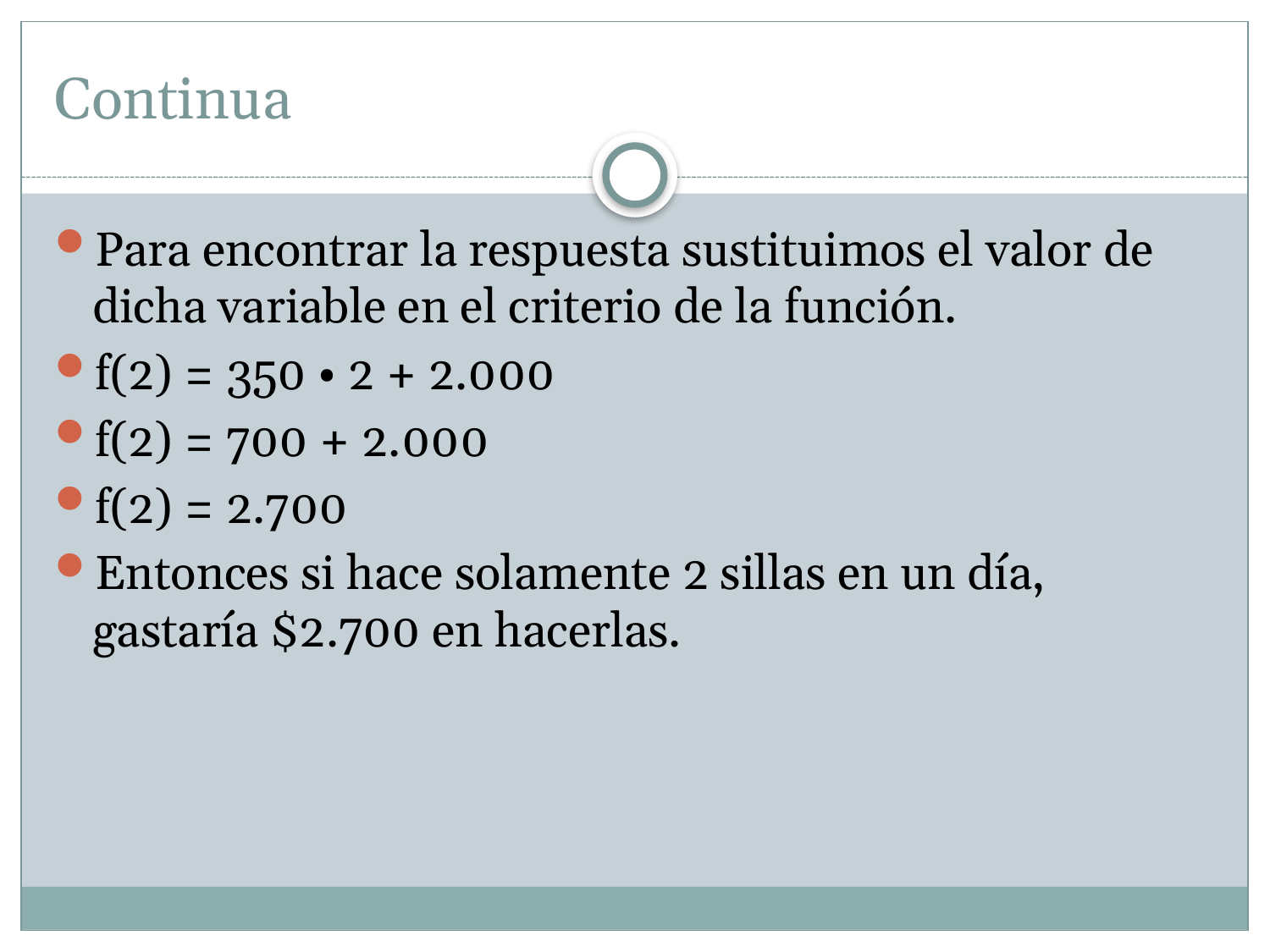

# Continua
Para encontrar la respuesta sustituimos el valor de dicha variable en el criterio de la función.
f(2) = 350 • 2 + 2.000
f(2) = 700 + 2.000
f(2) = 2.700
Entonces si hace solamente 2 sillas en un día, gastaría $2.700 en hacerlas.